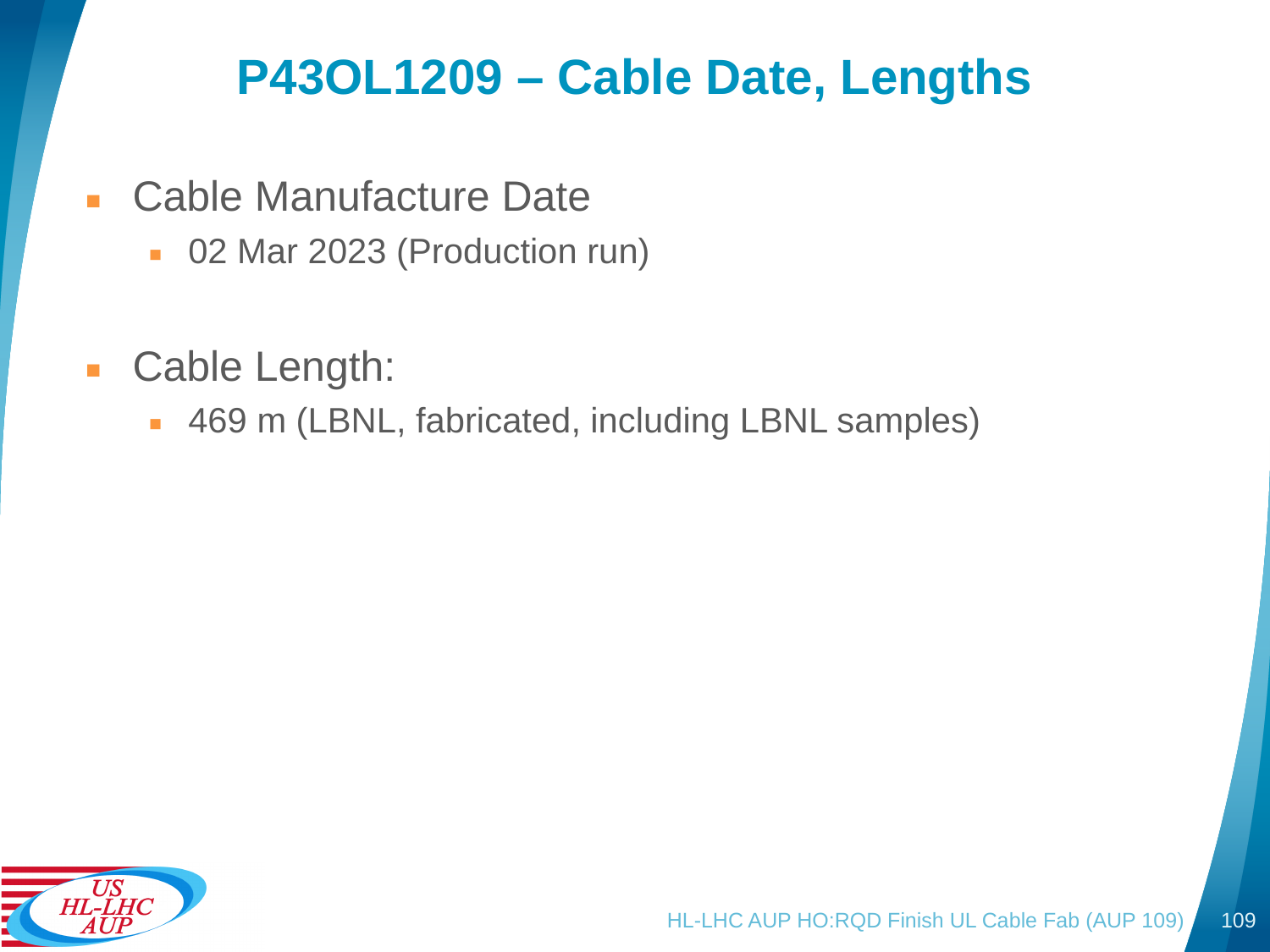

# P43OL1209 – Cable Date, Lengths
Cable Manufacture Date
02 Mar 2023 (Production run)

Cable Length:
469 m (LBNL, fabricated, including LBNL samples)
HL-LHC AUP HO:RQD Finish UL Cable Fab (AUP 109)
109